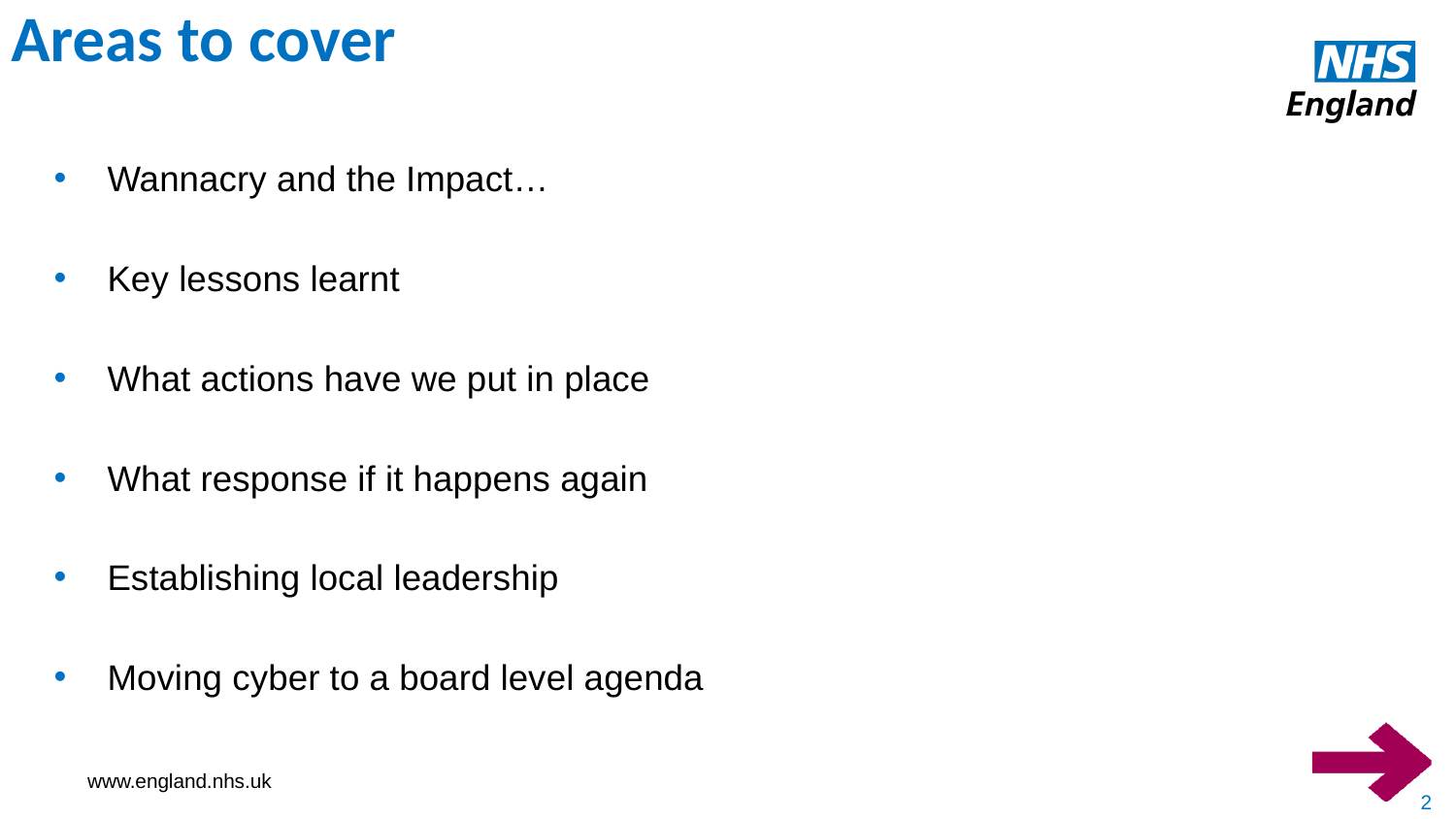

Areas to cover
Wannacry and the Impact…

Key lessons learnt

What actions have we put in place

What response if it happens again

Establishing local leadership

Moving cyber to a board level agenda

2